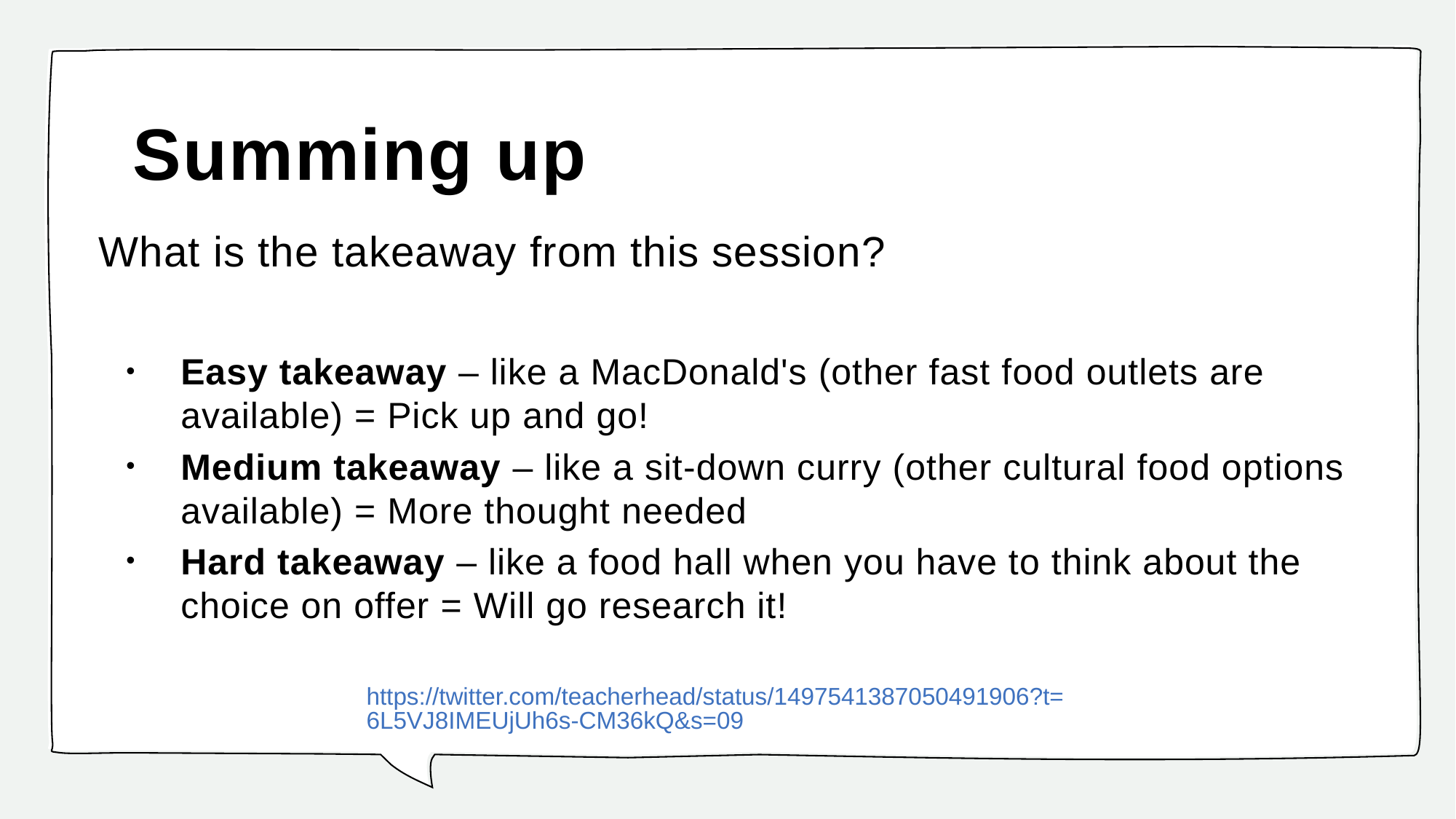

# Summing up
What is the takeaway from this session?

Easy takeaway – like a MacDonald's (other fast food outlets are available) = Pick up and go!
Medium takeaway – like a sit-down curry (other cultural food options available) = More thought needed
Hard takeaway – like a food hall when you have to think about the choice on offer = Will go research it!

https://twitter.com/teacherhead/status/1497541387050491906?t=6L5VJ8IMEUjUh6s-CM36kQ&s=09